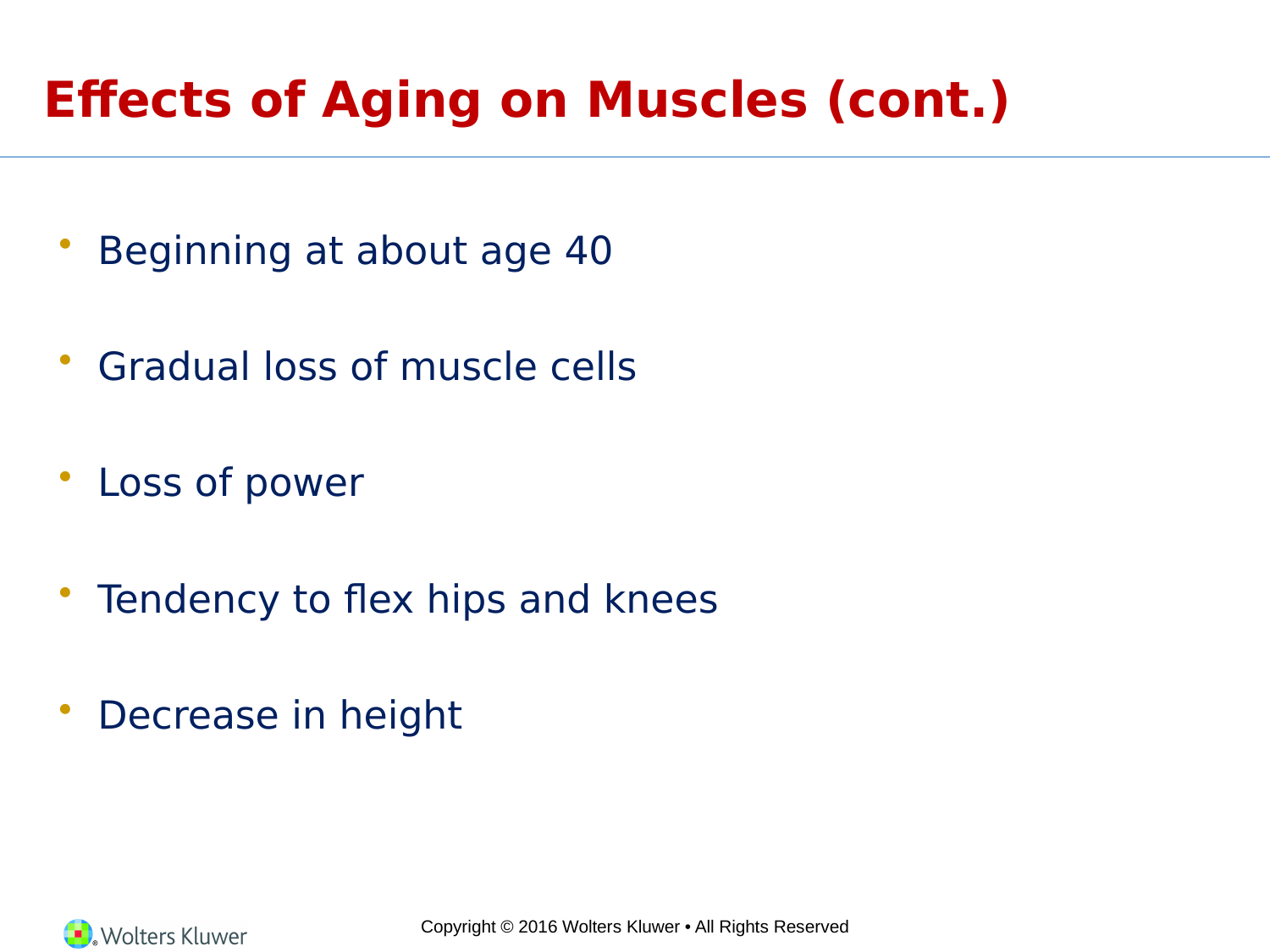

# Effects of Aging on Muscles (cont.)
Beginning at about age 40
Gradual loss of muscle cells
Loss of power
Tendency to flex hips and knees
Decrease in height